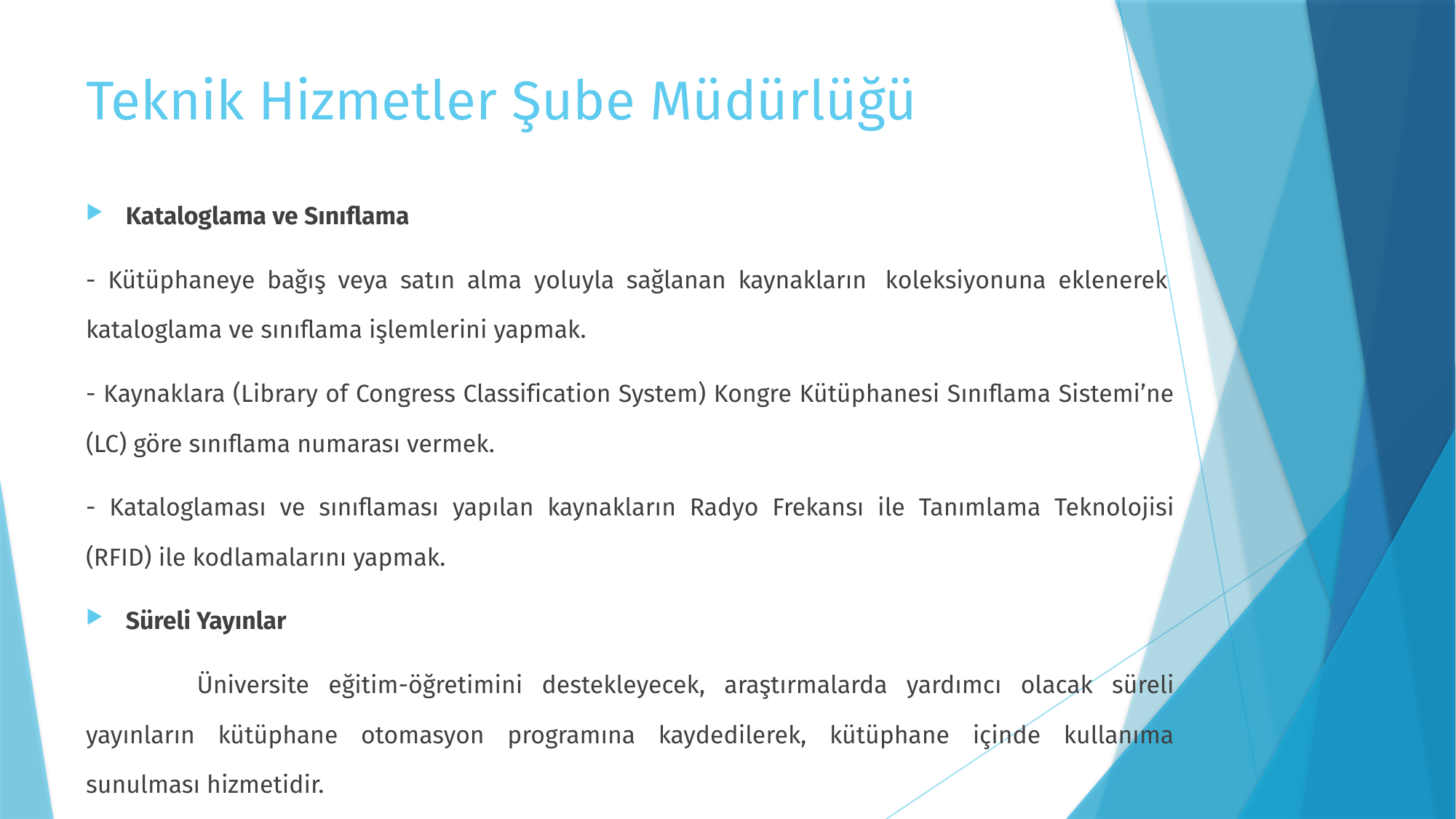

# Teknik Hizmetler Şube Müdürlüğü

Kataloglama ve Sınıflama
- Kütüphaneye bağış veya satın alma yoluyla sağlanan kaynakların  koleksiyonuna eklenerek  kataloglama ve sınıflama işlemlerini yapmak.
- Kaynaklara (Library of Congress Classification System) Kongre Kütüphanesi Sınıflama Sistemi’ne (LC) göre sınıflama numarası vermek.
- Kataloglaması ve sınıflaması yapılan kaynakların Radyo Frekansı ile Tanımlama Teknolojisi (RFID) ile kodlamalarını yapmak.
Süreli Yayınlar
 	Üniversite eğitim-öğretimini destekleyecek, araştırmalarda yardımcı olacak süreli yayınların kütüphane otomasyon programına kaydedilerek, kütüphane içinde kullanıma sunulması hizmetidir.